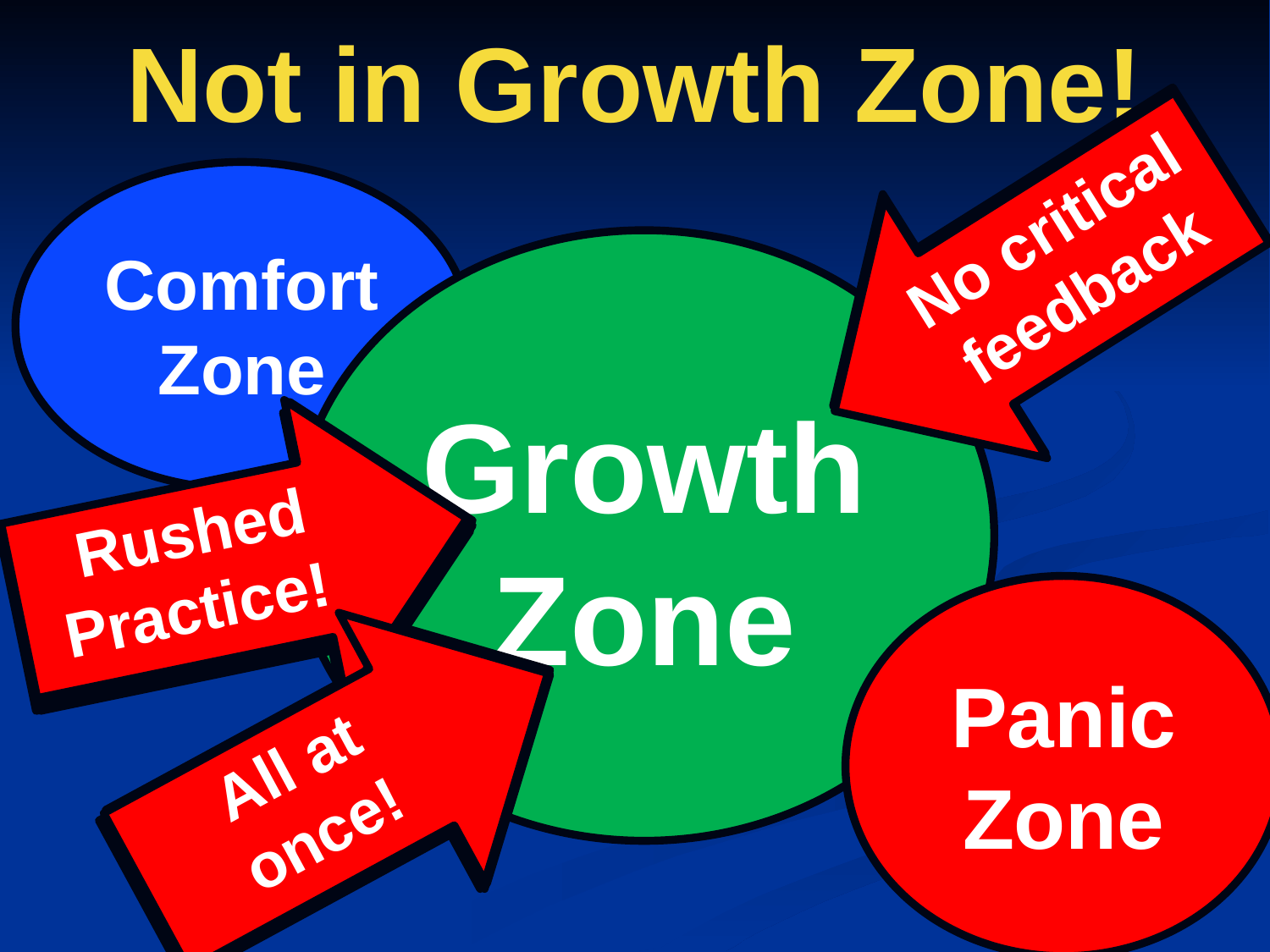

# Not in Growth Zone!
Careful Feedback?
No critical feedback

Comfort Zone
Growth Zone
Rushed Practice!
Thoughtful Practice?
Thoughtful Practice?
Thoughtful Practice
Thoughtful Practice?

Frequent Practice?
All at once!
Frequent Practice?
Frequent Practice
Frequent Practice?
Panic Zone